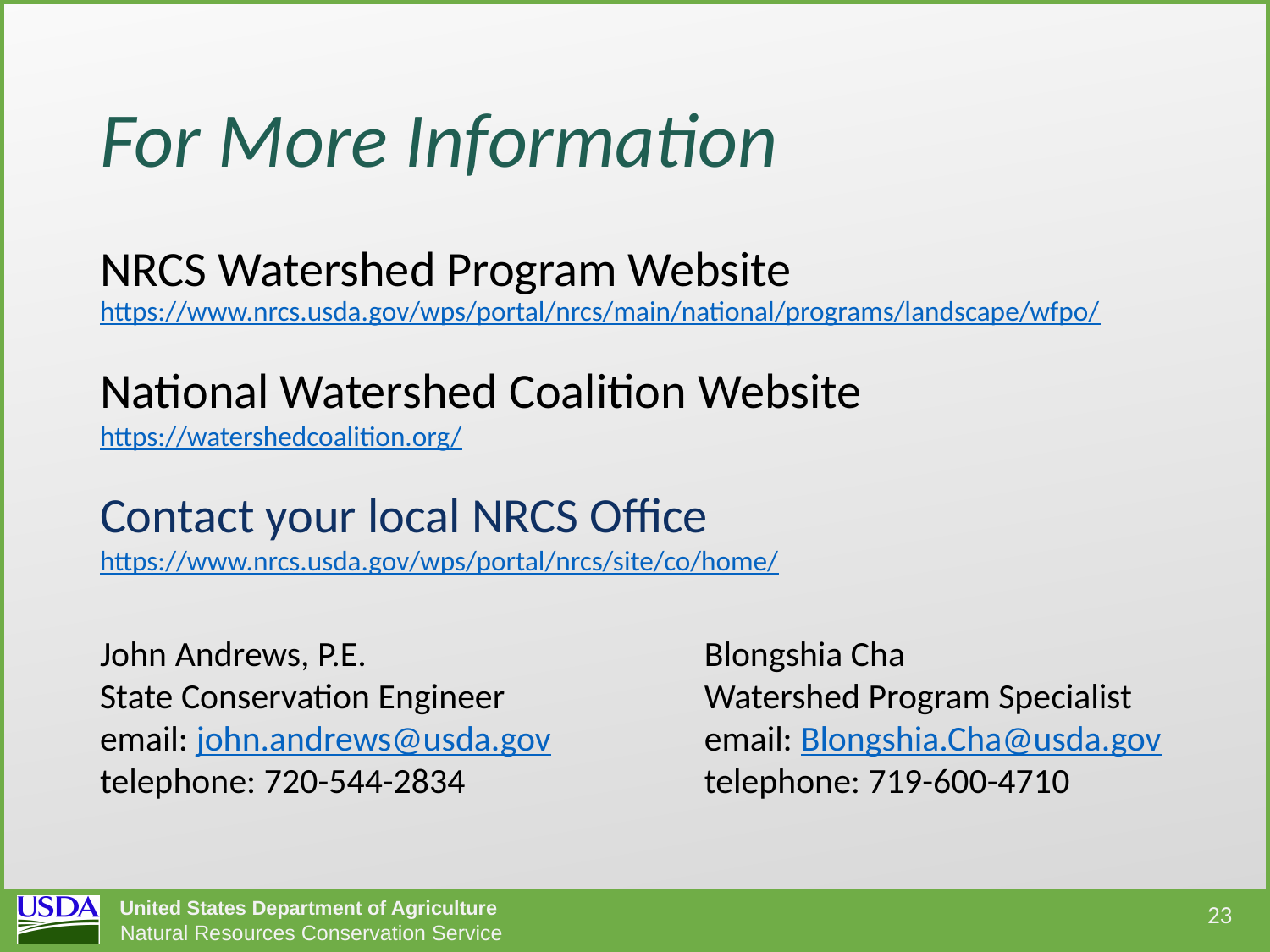

# For More Information
NRCS Watershed Program Website
https://www.nrcs.usda.gov/wps/portal/nrcs/main/national/programs/landscape/wfpo/
National Watershed Coalition Website
https://watershedcoalition.org/
Contact your local NRCS Office
https://www.nrcs.usda.gov/wps/portal/nrcs/site/co/home/

John Andrews, P.E.		            Blongshia Cha
State Conservation Engineer	            Watershed Program Specialist
email: john.andrews@usda.gov 	            email: Blongshia.Cha@usda.gov
telephone: 720-544-2834 		            telephone: 719-600-4710
23